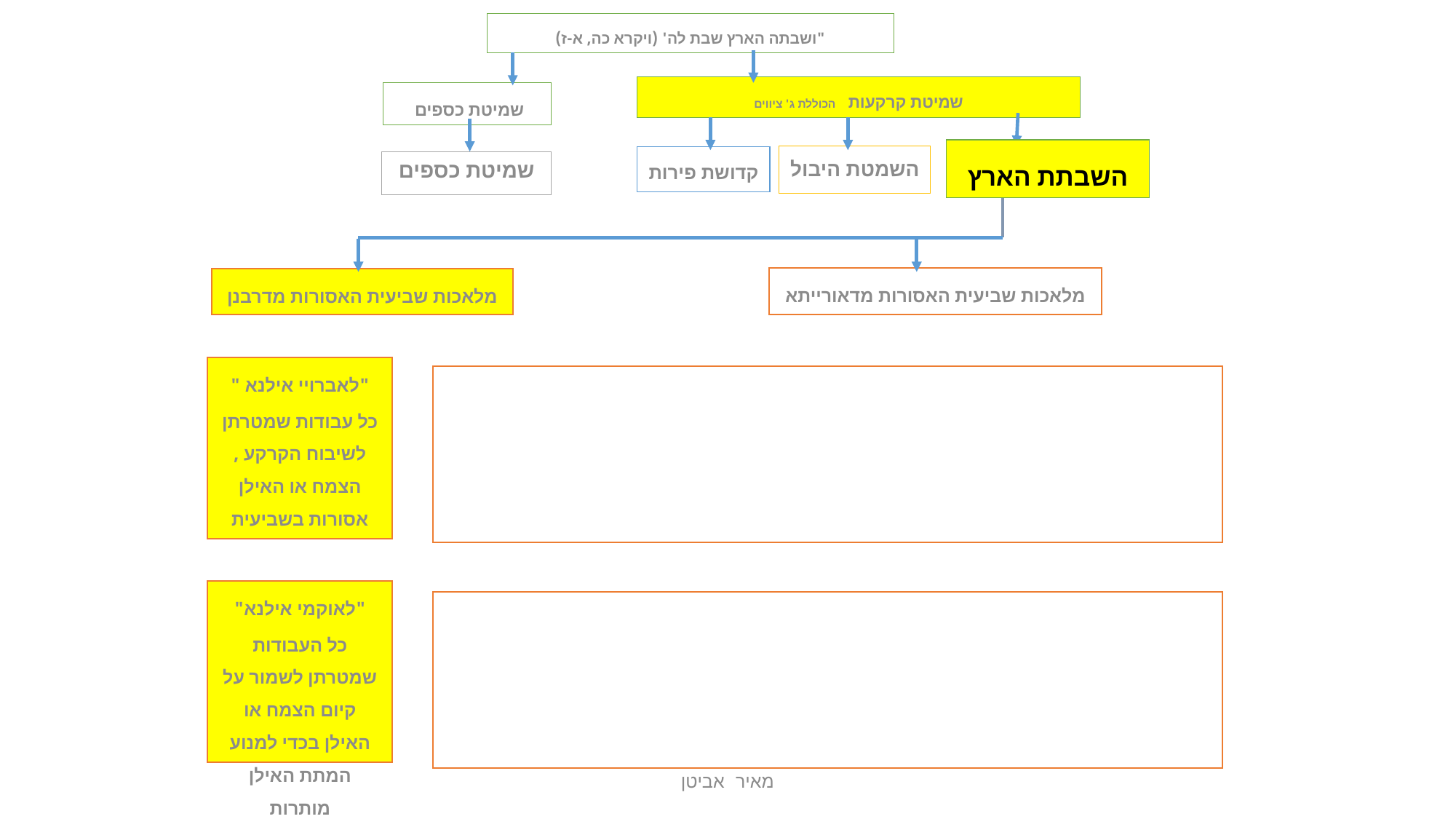

"ושבתה הארץ שבת לה' (ויקרא כה, א-ז)
שמיטת קרקעות   הכוללת ג' ציווים
שמיטת כספים
השבתת הארץ
השמטת היבול
קדושת פירות
שמיטת כספים

מלאכות שביעית האסורות מדאורייתא
מלאכות שביעית האסורות מדרבנן
"לאברויי אילנא "
כל עבודות שמטרתן לשיבוח הקרקע , הצמח או האילן אסורות בשביעית

"לאוקמי אילנא"
כל העבודות שמטרתן לשמור על קיום הצמח או האילן בכדי למנוע המתת האילן מותרות

מאיר אביטן